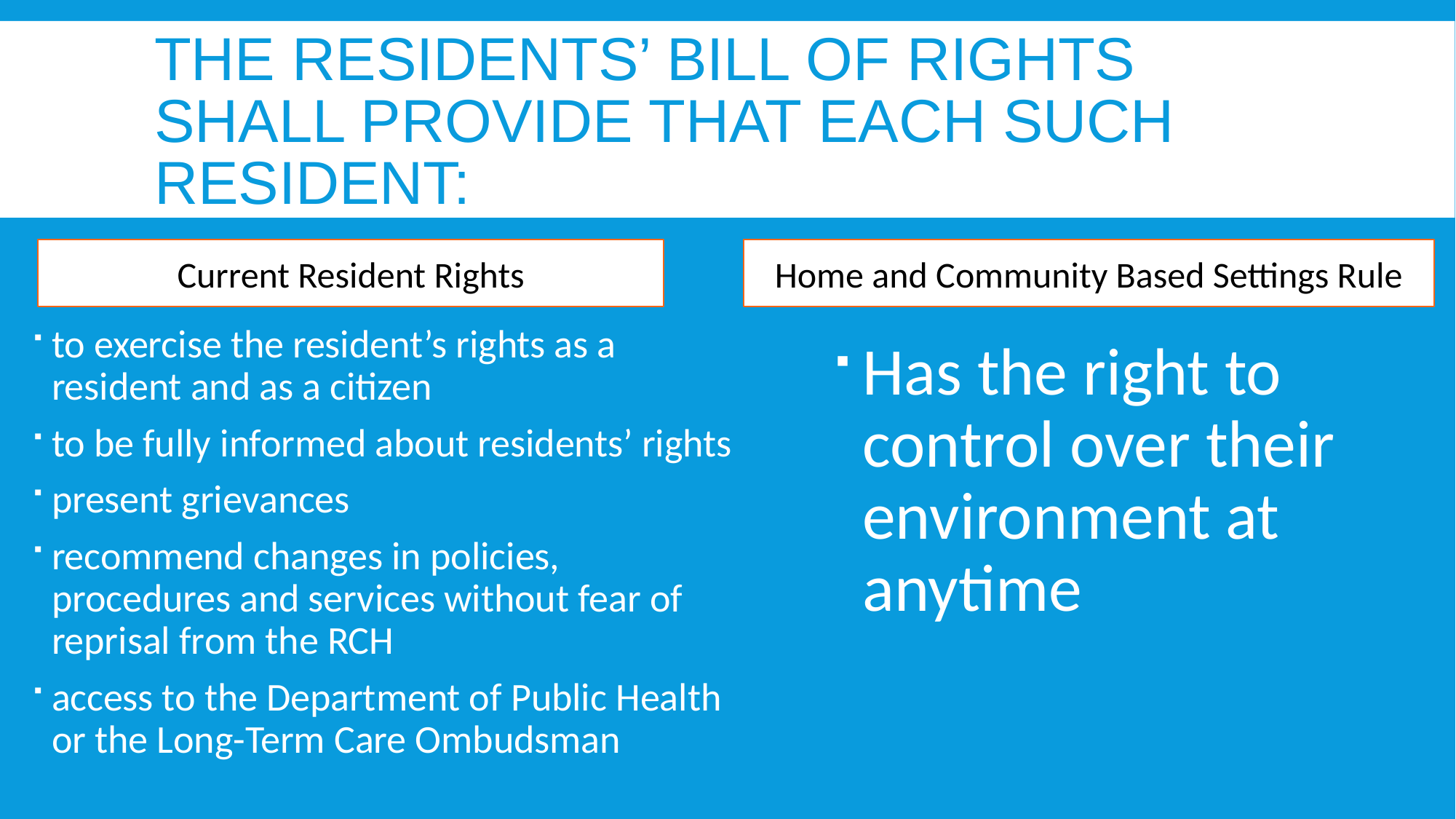

# The residents’ bill of rights shall provide that each such resident:
Current Resident Rights
Home and Community Based Settings Rule
to exercise the resident’s rights as a resident and as a citizen
to be fully informed about residents’ rights
present grievances
recommend changes in policies, procedures and services without fear of reprisal from the RCH
access to the Department of Public Health or the Long-Term Care Ombudsman

Has the right to control over their environment at anytime